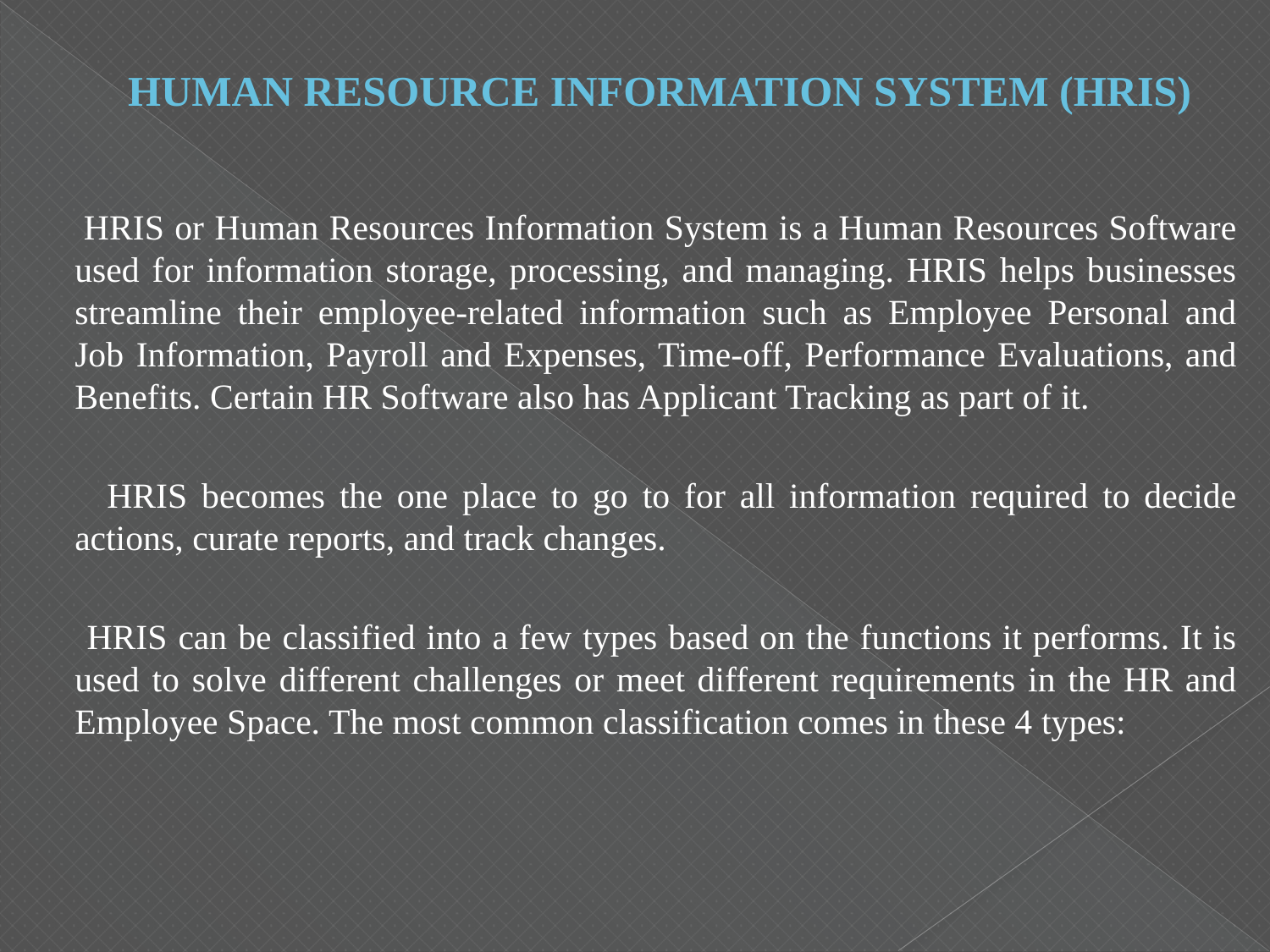

# HUMAN RESOURCE INFORMATION SYSTEM (HRIS)
      HRIS or Human Resources Information System is a Human Resources Software used for information storage, processing, and managing. HRIS helps businesses streamline their employee-related information such as Employee Personal and Job Information, Payroll and Expenses, Time-off, Performance Evaluations, and Benefits. Certain HR Software also has Applicant Tracking as part of it.

      HRIS becomes the one place to go to for all information required to decide actions, curate reports, and track changes.

      HRIS can be classified into a few types based on the functions it performs. It is used to solve different challenges or meet different requirements in the HR and Employee Space. The most common classification comes in these 4 types: